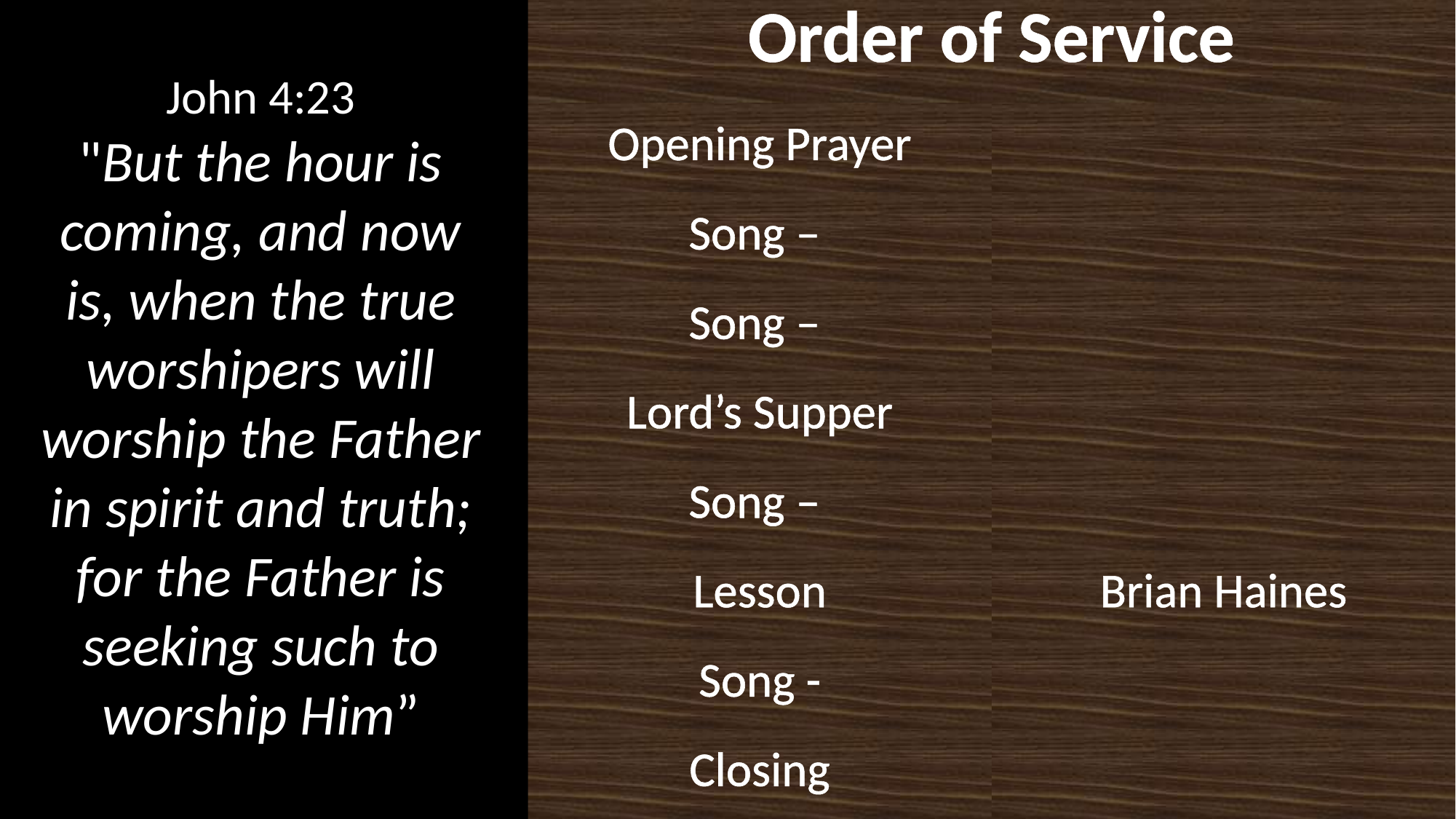

| Order of Service |  |
| --- | --- |
| Opening Prayer |  |
| Song – |  |
| Song – |  |
| Lord’s Supper |  |
| Song – |  |
| Lesson | Brian Haines |
| Song - |  |
| Closing |  |
John 4:23
"But the hour is coming, and now is, when the true worshipers will worship the Father in spirit and truth; for the Father is seeking such to worship Him”